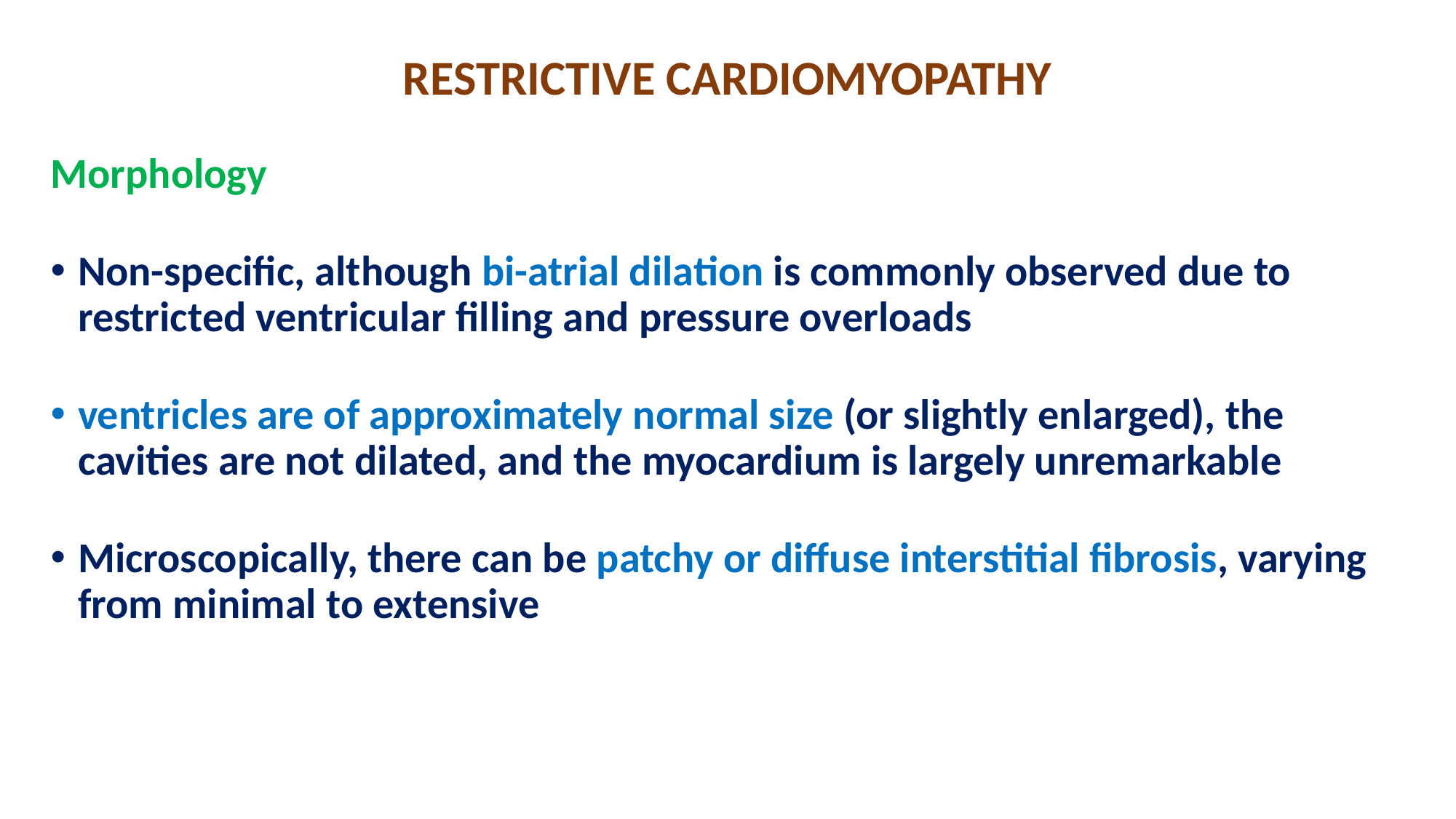

# RESTRICTIVE CARDIOMYOPATHY
Morphology
Non-specific, although bi-atrial dilation is commonly observed due to restricted ventricular filling and pressure overloads
ventricles are of approximately normal size (or slightly enlarged), the cavities are not dilated, and the myocardium is largely unremarkable
Microscopically, there can be patchy or diffuse interstitial fibrosis, varying from minimal to extensive